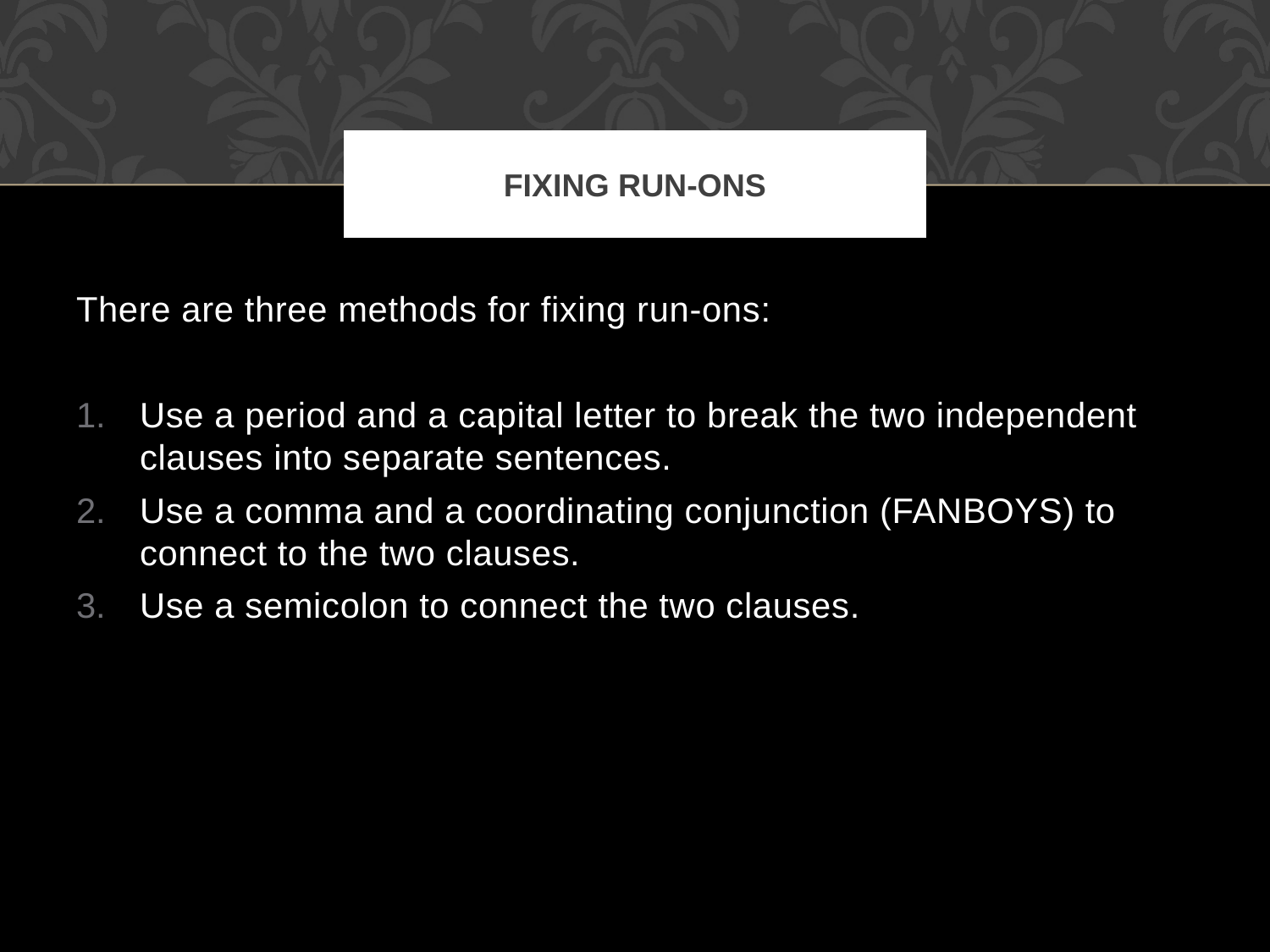

# Fixing Run-ons
There are three methods for fixing run-ons:

Use a period and a capital letter to break the two independent clauses into separate sentences.
Use a comma and a coordinating conjunction (FANBOYS) to connect to the two clauses.
Use a semicolon to connect the two clauses.